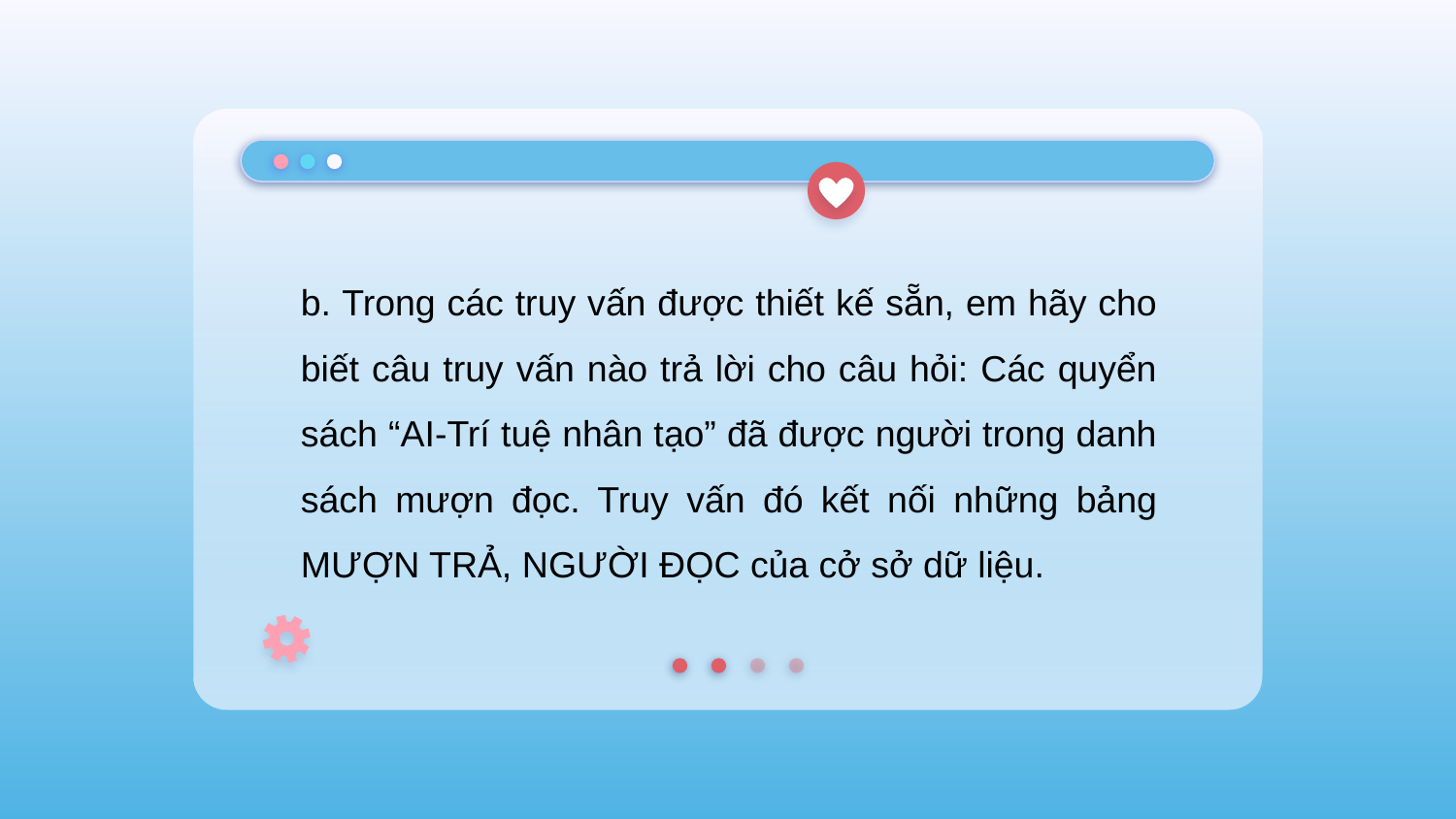

b. Trong các truy vấn được thiết kế sẵn, em hãy cho biết câu truy vấn nào trả lời cho câu hỏi: Các quyển sách “AI-Trí tuệ nhân tạo” đã được người trong danh sách mượn đọc. Truy vấn đó kết nối những bảng MƯỢN TRẢ, NGƯỜI ĐỌC của cở sở dữ liệu.